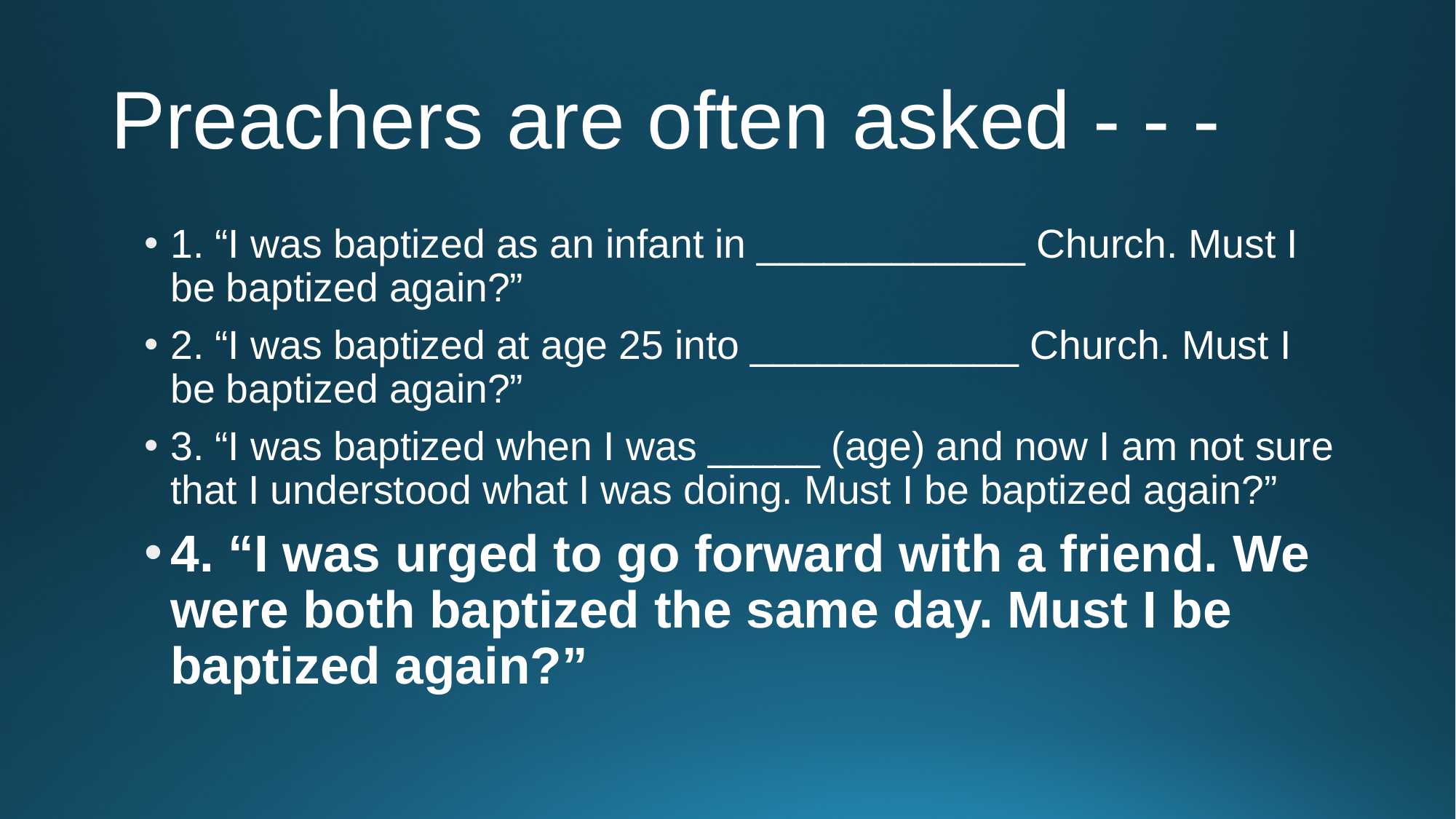

# Preachers are often asked - - -
1. “I was baptized as an infant in ____________ Church. Must I be baptized again?”
2. “I was baptized at age 25 into ____________ Church. Must I be baptized again?”
3. “I was baptized when I was _____ (age) and now I am not sure that I understood what I was doing. Must I be baptized again?”
4. “I was urged to go forward with a friend. We were both baptized the same day. Must I be baptized again?”